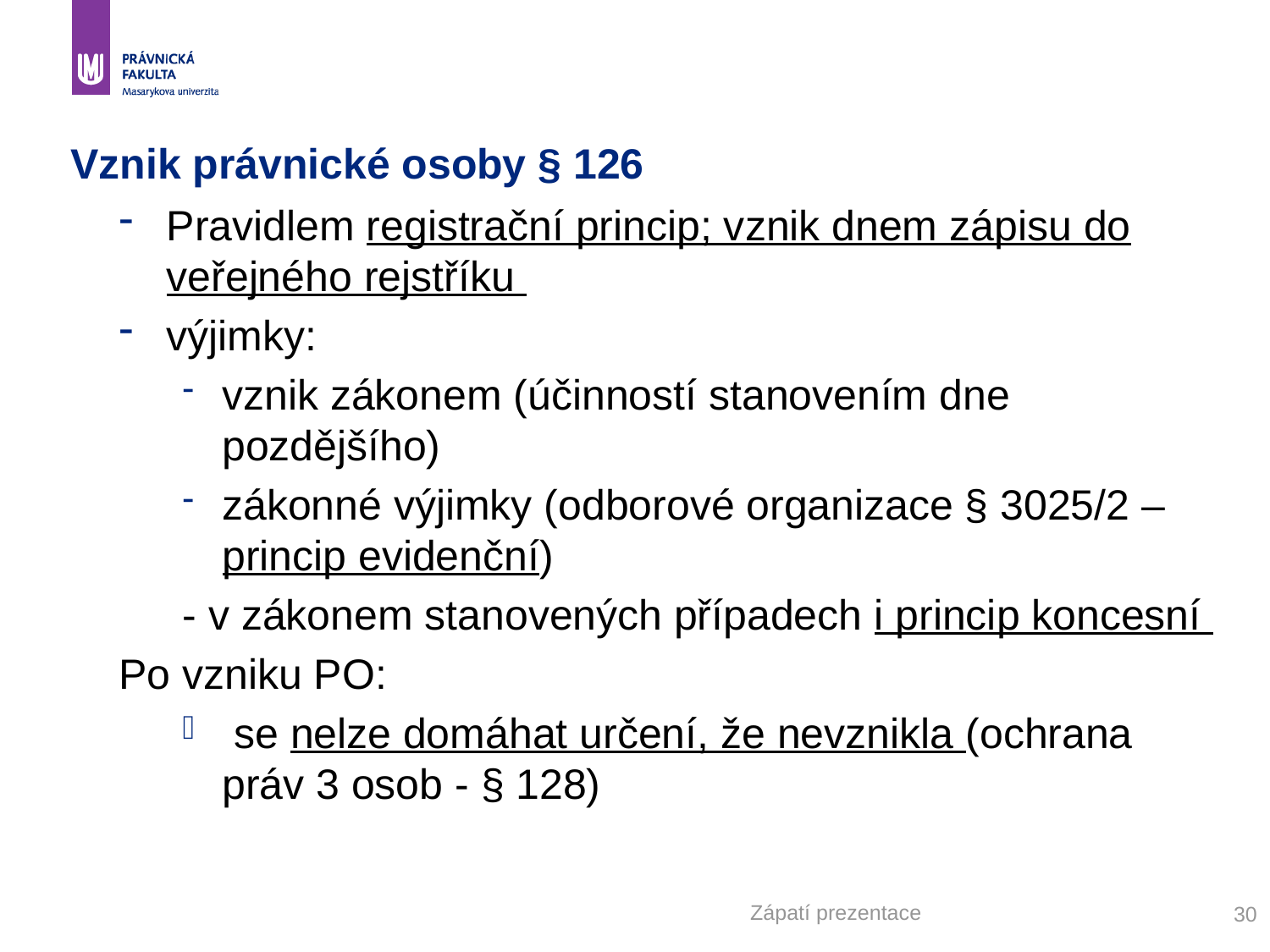

# Vznik právnické osoby § 126
Pravidlem registrační princip; vznik dnem zápisu do veřejného rejstříku
výjimky:
vznik zákonem (účinností stanovením dne pozdějšího)
zákonné výjimky (odborové organizace § 3025/2 – princip evidenční)
- v zákonem stanovených případech i princip koncesní
Po vzniku PO:
 se nelze domáhat určení, že nevznikla (ochrana práv 3 osob - § 128)

Zápatí prezentace
30